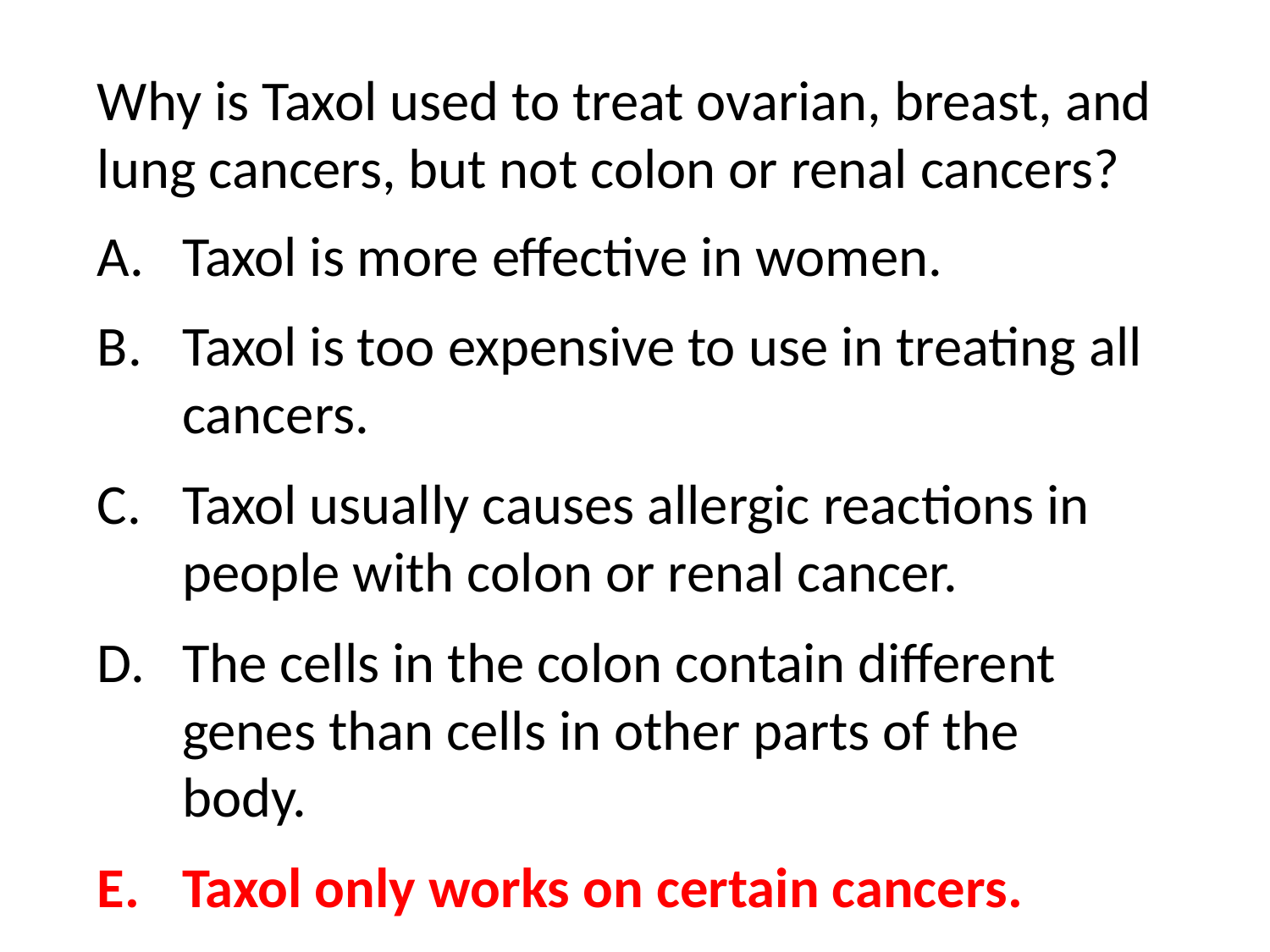

Why is Taxol used to treat ovarian, breast, and lung cancers, but not colon or renal cancers?
Taxol is more effective in women.
Taxol is too expensive to use in treating all cancers.
Taxol usually causes allergic reactions in people with colon or renal cancer.
The cells in the colon contain different genes than cells in other parts of the body.
Taxol only works on certain cancers.